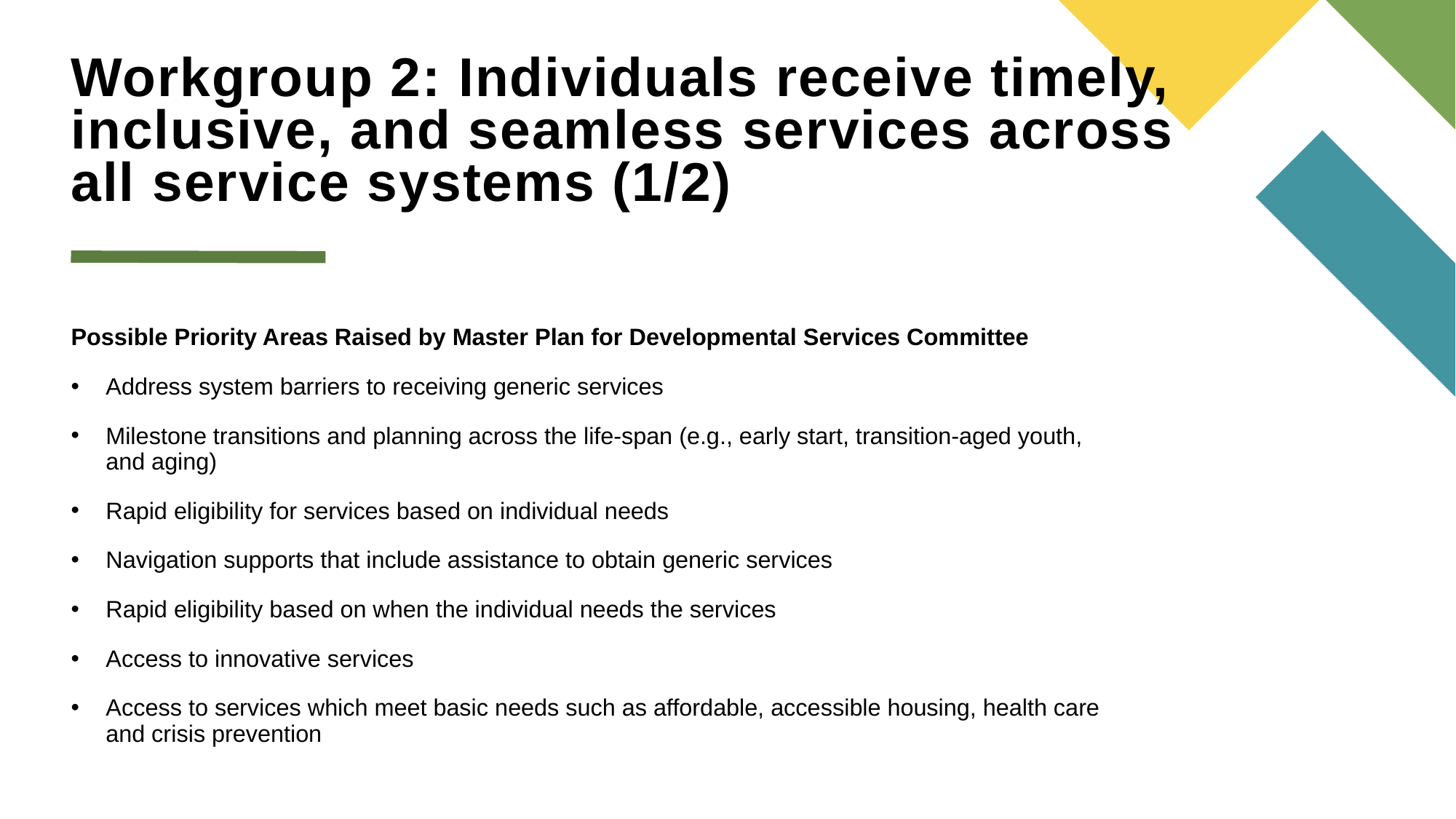

# Workgroup 2: Individuals receive timely, inclusive, and seamless services across all service systems (1/2)
Possible Priority Areas Raised by Master Plan for Developmental Services Committee
Address system barriers to receiving generic services
Milestone transitions and planning across the life-span (e.g., early start, transition-aged youth, and aging)
Rapid eligibility for services based on individual needs
Navigation supports that include assistance to obtain generic services
Rapid eligibility based on when the individual needs the services
Access to innovative services
Access to services which meet basic needs such as affordable, accessible housing, health care and crisis prevention